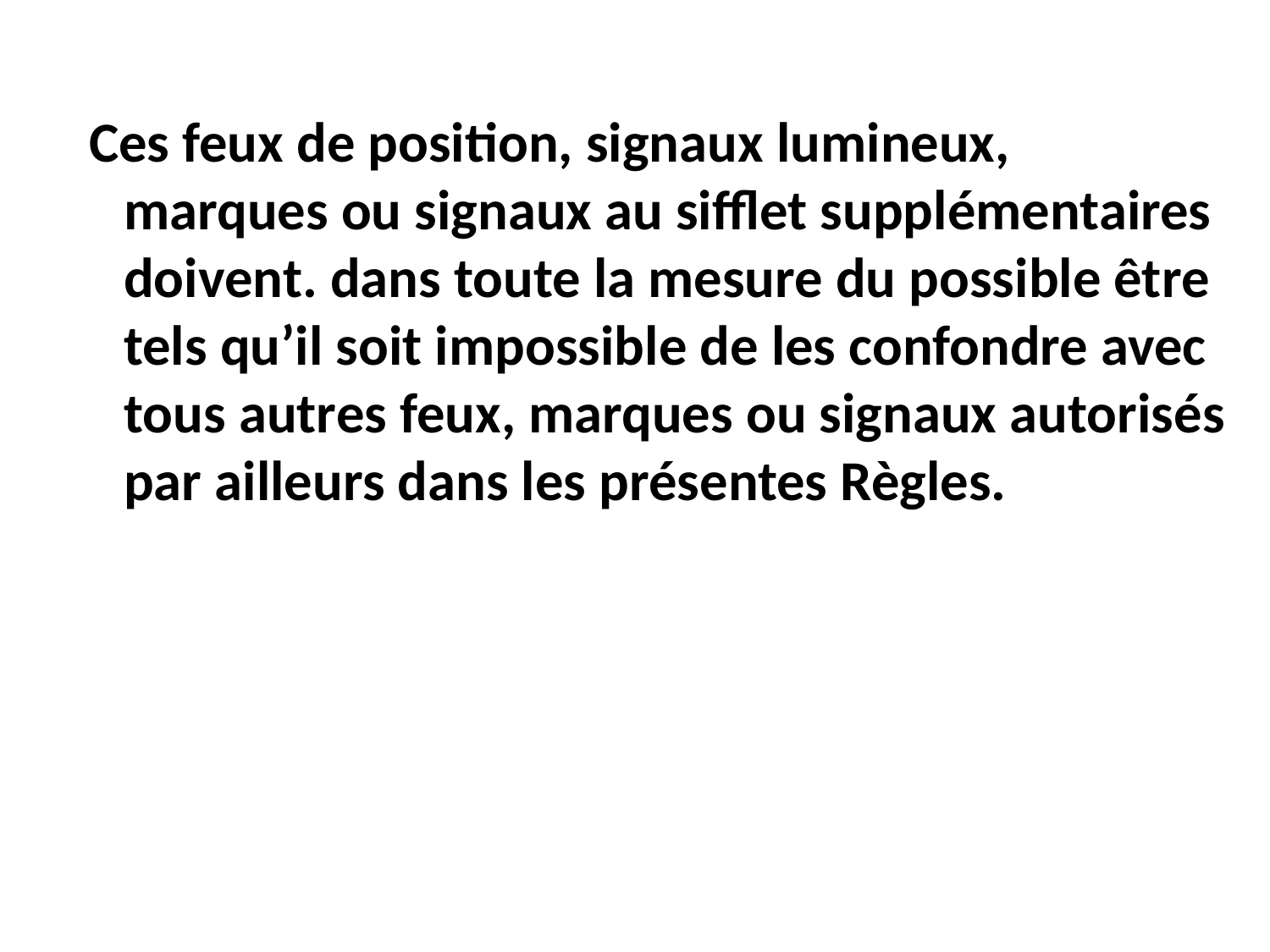

Ces feux de position, signaux lumineux, marques ou signaux au sifflet supplémentaires doivent. dans toute la mesure du possible être tels qu’il soit impossible de les confondre avec tous autres feux, marques ou signaux autorisés par ailleurs dans les présentes Règles.